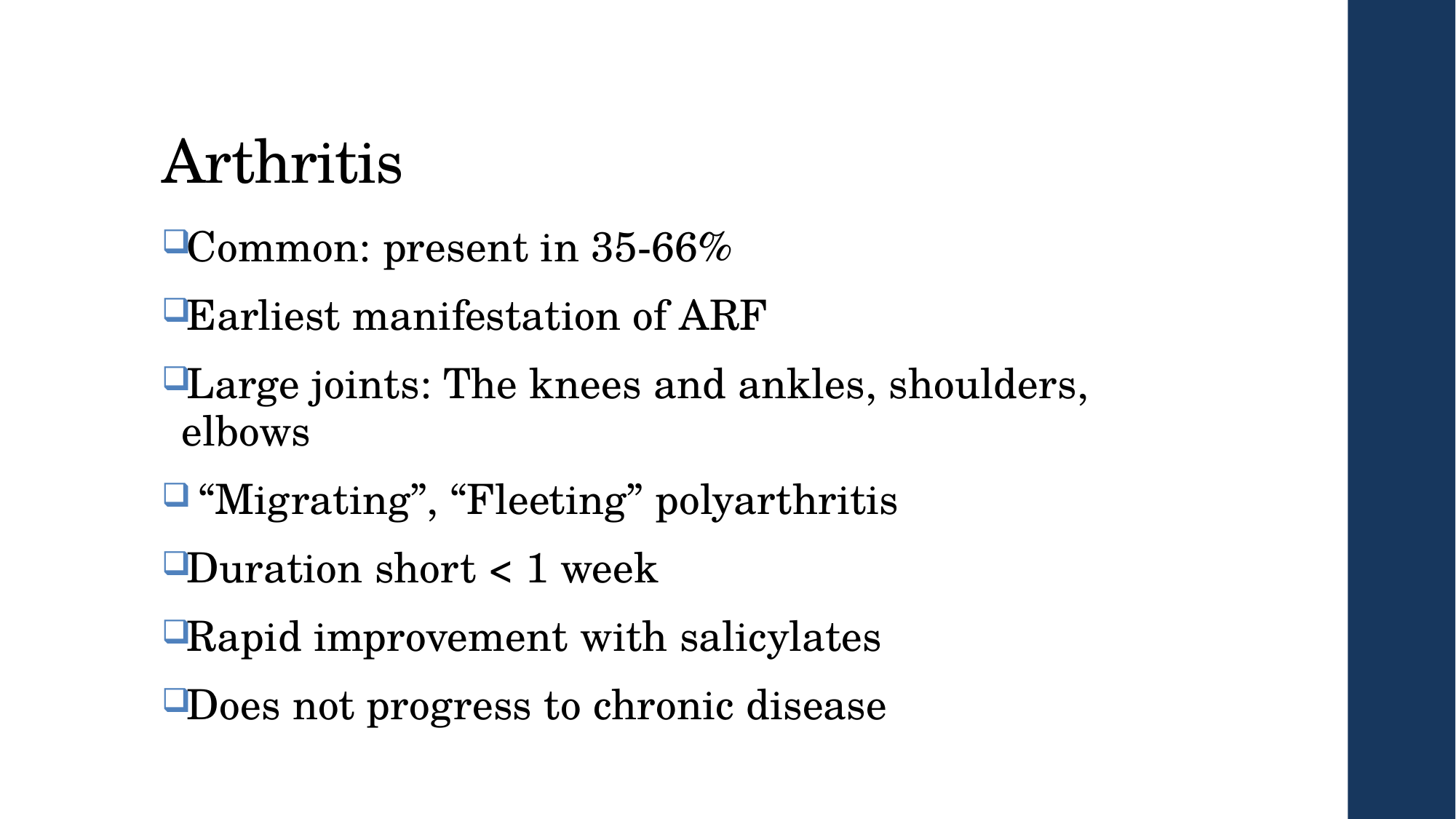

# Arthritis
Common: present in 35-66%
Earliest manifestation of ARF
Large joints: The knees and ankles, shoulders, elbows
 “Migrating”, “Fleeting” polyarthritis
Duration short < 1 week
Rapid improvement with salicylates
Does not progress to chronic disease